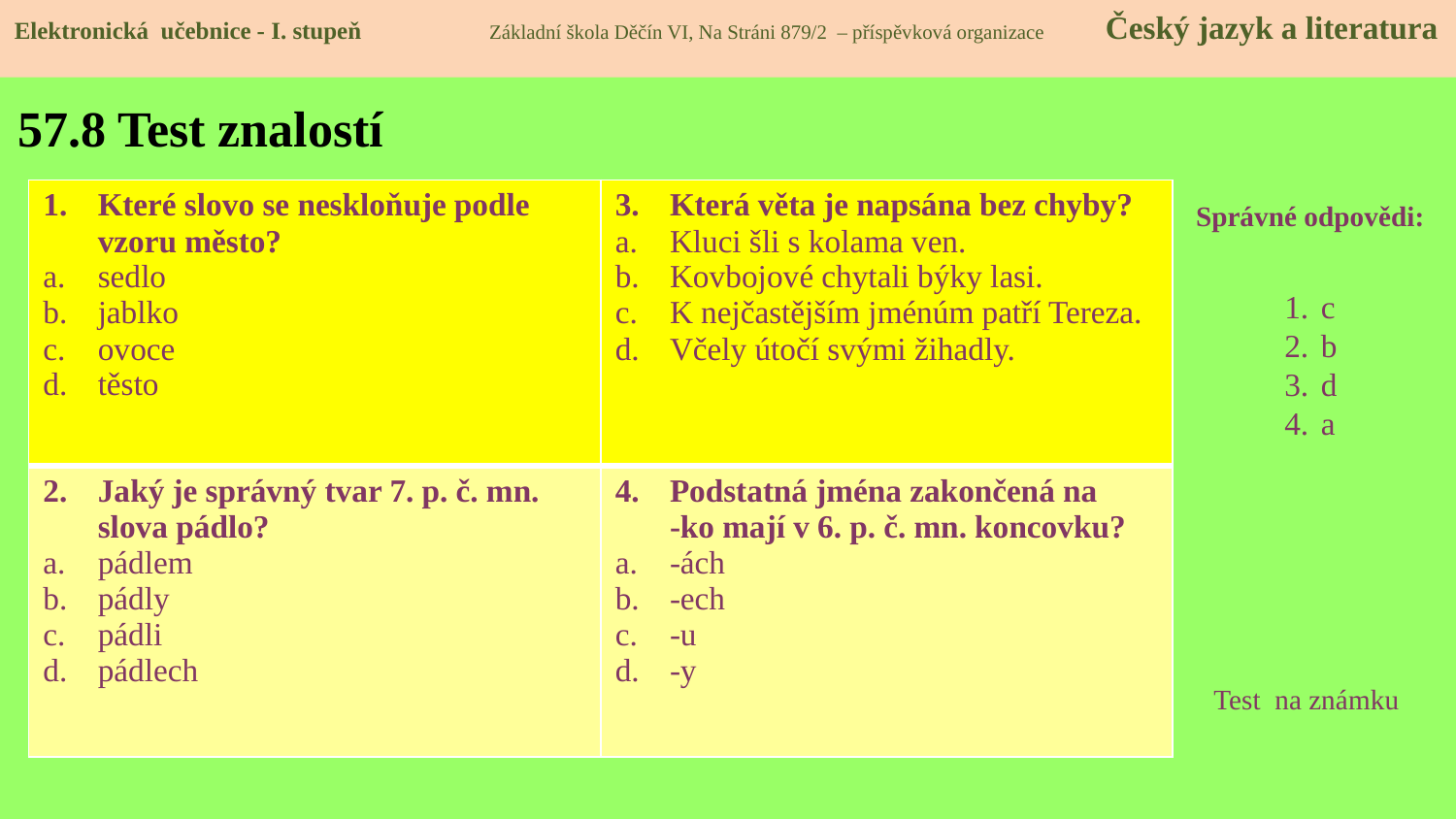

Elektronická  učebnice - I. stupeň                     Základní škola Děčín VI, Na Stráni 879/2  – příspěvková organizace            Český jazyk a literatura

# 57.8 Test znalostí
| Které slovo se neskloňuje podle vzoru město? sedlo jablko ovoce těsto | Která věta je napsána bez chyby? Kluci šli s kolama ven. Kovbojové chytali býky lasi. K nejčastějším jménúm patří Tereza. Včely útočí svými žihadly. |
| --- | --- |
| Jaký je správný tvar 7. p. č. mn. slova pádlo? pádlem pádly pádli pádlech | Podstatná jména zakončená na -ko mají v 6. p. č. mn. koncovku? -ách -ech -u -y |
Správné odpovědi:

c
b
d
a

Test  na známku